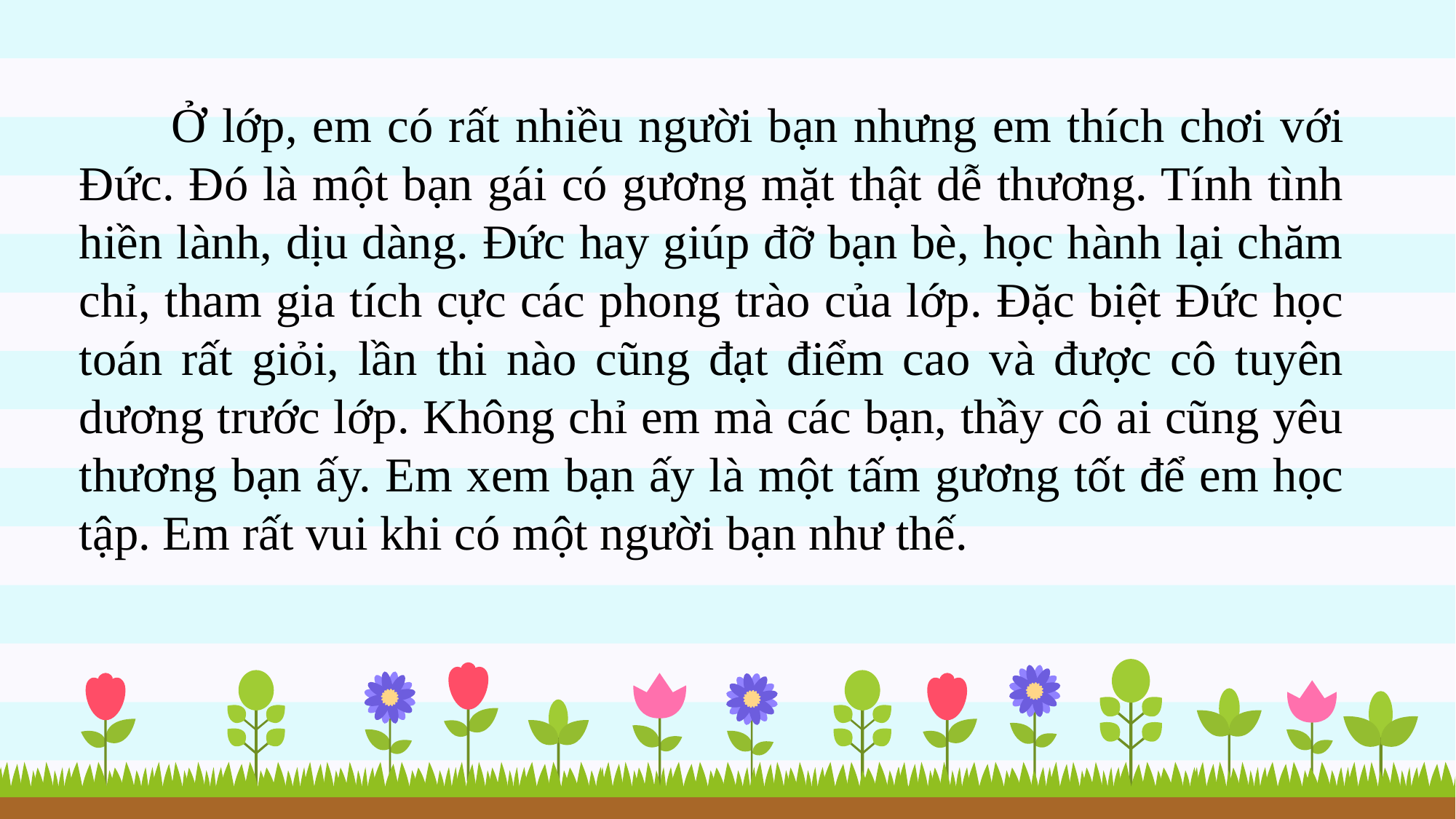

Ở lớp, em có rất nhiều người bạn nhưng em thích chơi với Đức. Đó là một bạn gái có gương mặt thật dễ thương. Tính tình hiền lành, dịu dàng. Đức hay giúp đỡ bạn bè, học hành lại chăm chỉ, tham gia tích cực các phong trào của lớp. Đặc biệt Đức học toán rất giỏi, lần thi nào cũng đạt điểm cao và được cô tuyên dương trước lớp. Không chỉ em mà các bạn, thầy cô ai cũng yêu thương bạn ấy. Em xem bạn ấy là một tấm gương tốt để em học tập. Em rất vui khi có một người bạn như thế.